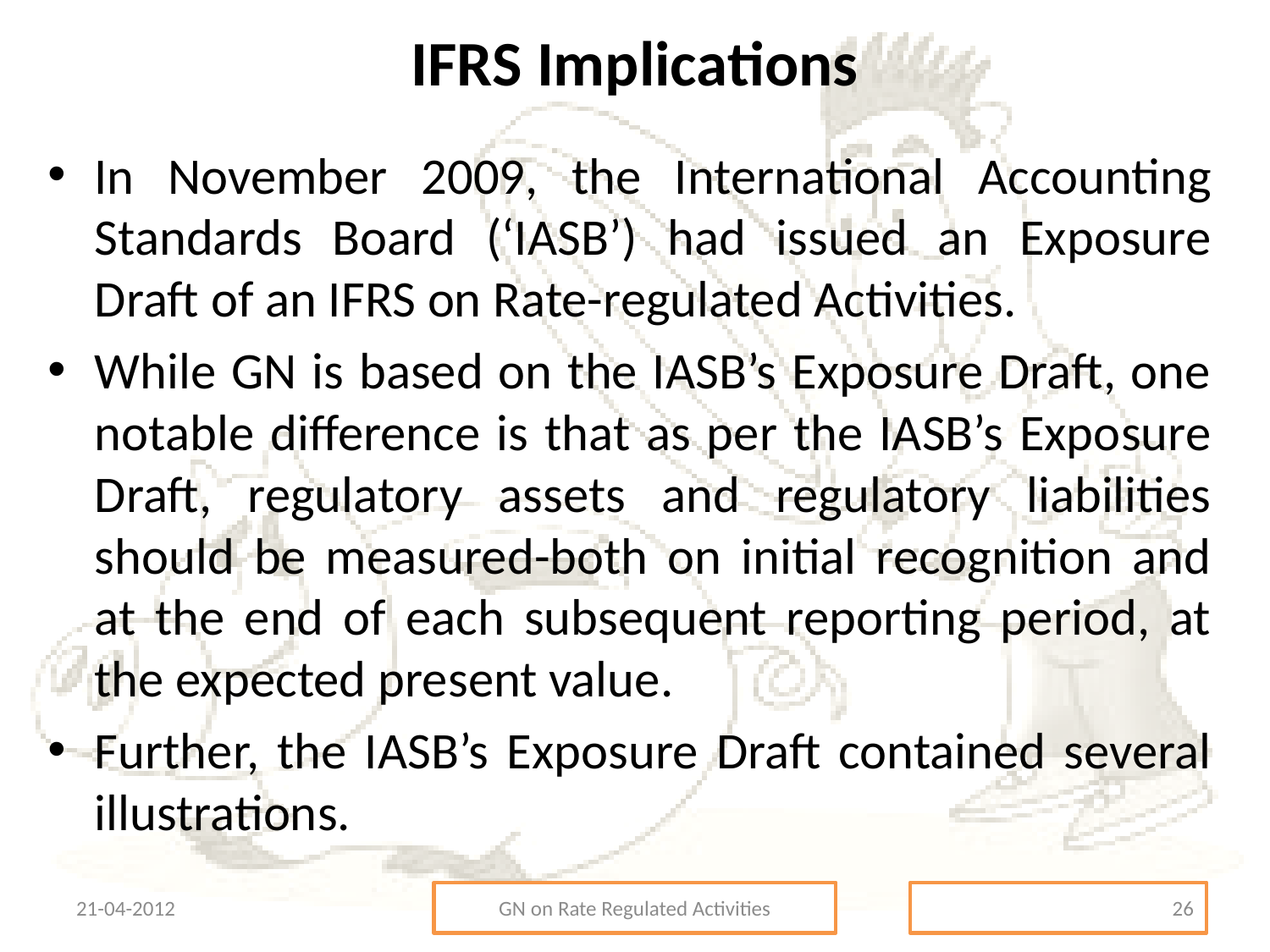

# IFRS Implications
In November 2009, the International Accounting Standards Board (‘IASB’) had issued an Exposure Draft of an IFRS on Rate-regulated Activities.
While GN is based on the IASB’s Exposure Draft, one notable difference is that as per the IASB’s Exposure Draft, regulatory assets and regulatory liabilities should be measured-both on initial recognition and at the end of each subsequent reporting period, at the expected present value.
Further, the IASB’s Exposure Draft contained several illustrations.

21-04-2012
GN on Rate Regulated Activities
26